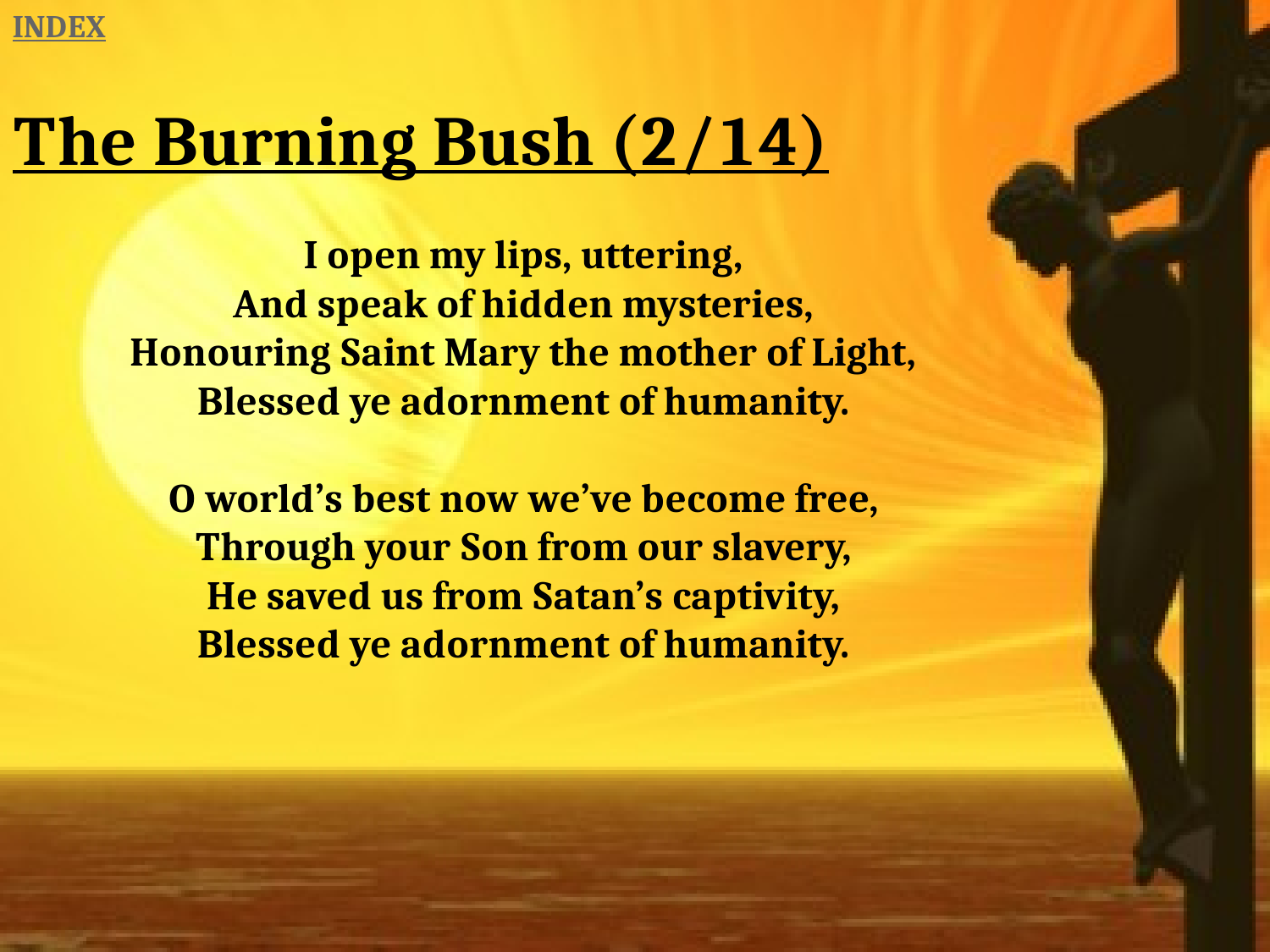

INDEX

The Burning Bush (2/14)
I open my lips, uttering,
And speak of hidden mysteries,
Honouring Saint Mary the mother of Light,
Blessed ye adornment of humanity.

O world’s best now we’ve become free,
Through your Son from our slavery,
He saved us from Satan’s captivity,
Blessed ye adornment of humanity.